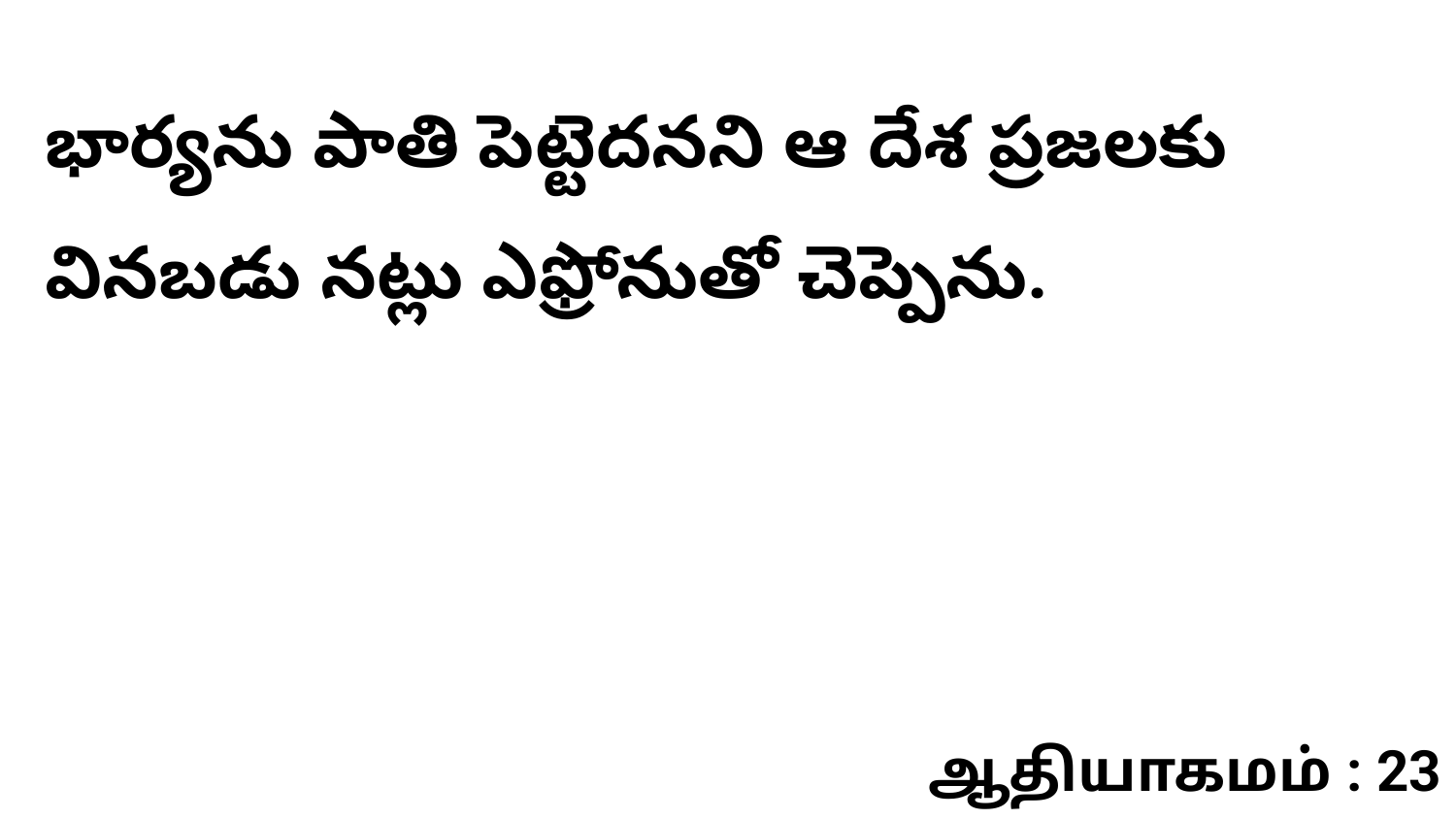

భార్యను పాతి పెట్టెదనని ఆ దేశ ప్రజలకు వినబడు నట్లు ఎఫ్రోనుతో చెప్పెను.
ஆதியாகமம் : 23